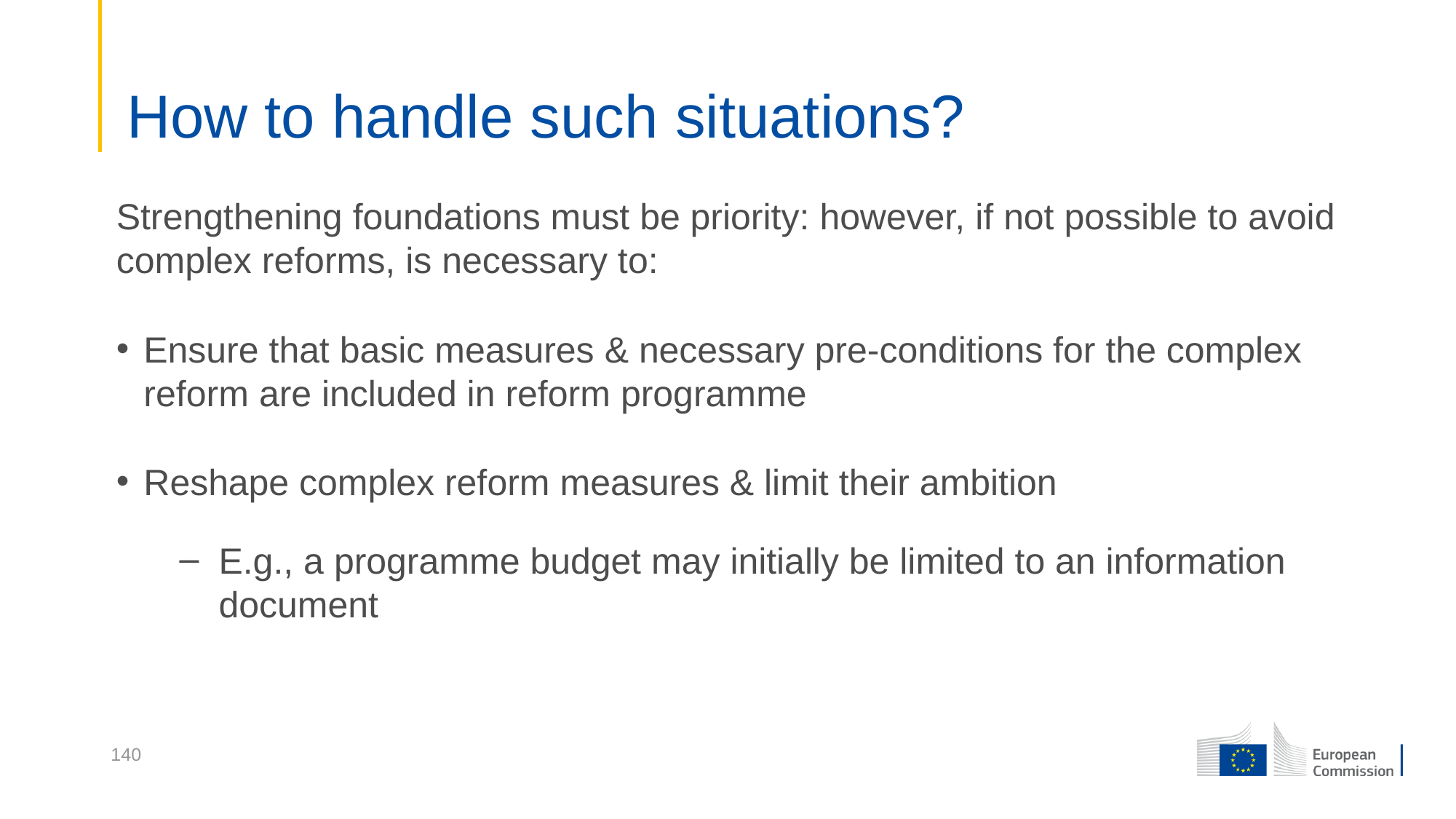

How to handle such situations?
Strengthening foundations must be priority: however, if not possible to avoid complex reforms, is necessary to:
Ensure that basic measures & necessary pre-conditions for the complex reform are included in reform programme
Reshape complex reform measures & limit their ambition
E.g., a programme budget may initially be limited to an information document

140